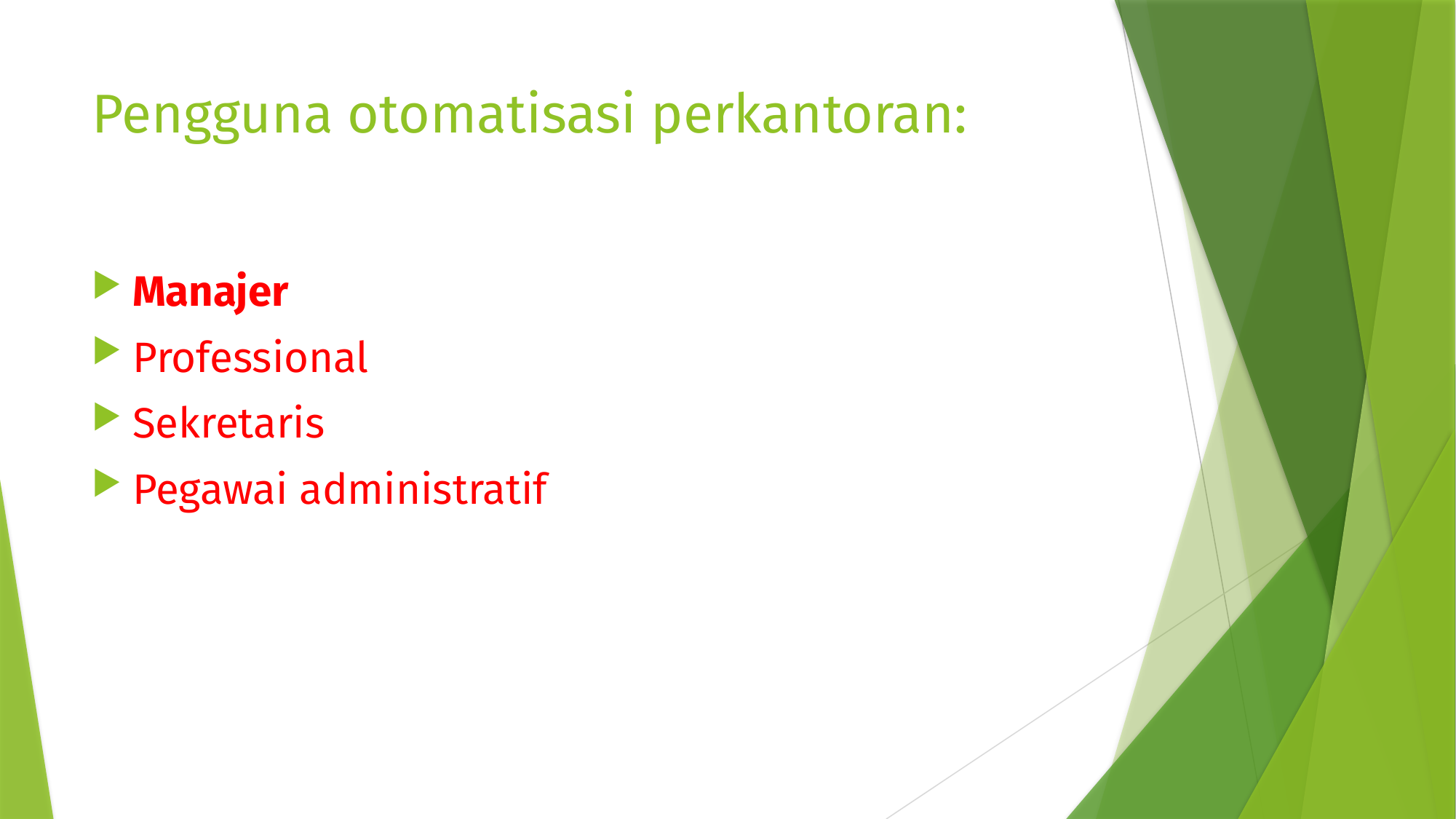

# Pengguna otomatisasi perkantoran:
Manajer
Professional
Sekretaris
Pegawai administratif